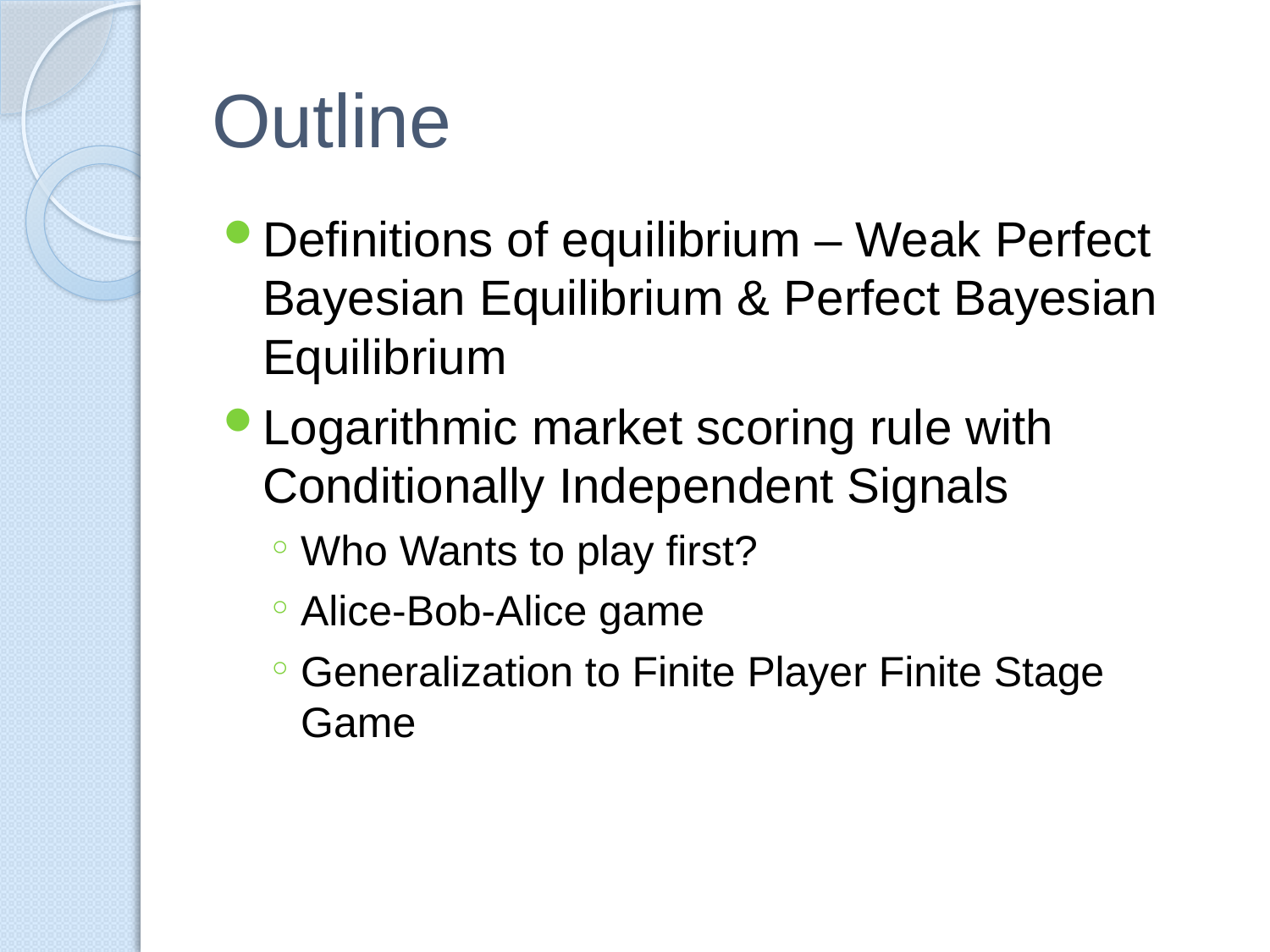

# Outline
Definitions of equilibrium – Weak Perfect Bayesian Equilibrium & Perfect Bayesian Equilibrium
Logarithmic market scoring rule with Conditionally Independent Signals
Who Wants to play first?
Alice-Bob-Alice game
Generalization to Finite Player Finite Stage Game